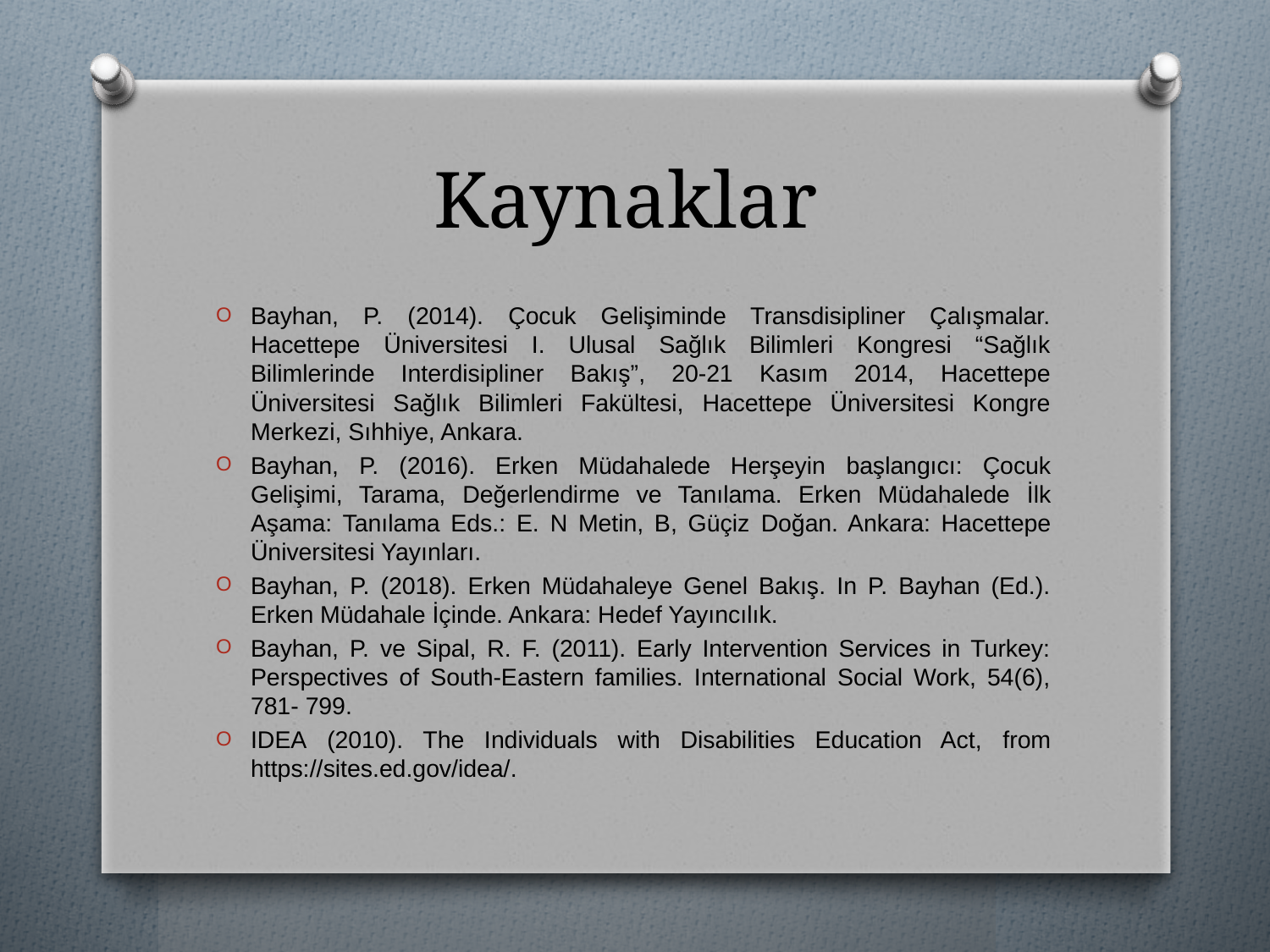

# Kaynaklar
Bayhan, P. (2014). Çocuk Gelişiminde Transdisipliner Çalışmalar. Hacettepe Üniversitesi I. Ulusal Sağlık Bilimleri Kongresi “Sağlık Bilimlerinde Interdisipliner Bakış”, 20-21 Kasım 2014, Hacettepe Üniversitesi Sağlık Bilimleri Fakültesi, Hacettepe Üniversitesi Kongre Merkezi, Sıhhiye, Ankara.
Bayhan, P. (2016). Erken Müdahalede Herşeyin başlangıcı: Çocuk Gelişimi, Tarama, Değerlendirme ve Tanılama. Erken Müdahalede İlk Aşama: Tanılama Eds.: E. N Metin, B, Güçiz Doğan. Ankara: Hacettepe Üniversitesi Yayınları.
Bayhan, P. (2018). Erken Müdahaleye Genel Bakış. In P. Bayhan (Ed.). Erken Müdahale İçinde. Ankara: Hedef Yayıncılık.
Bayhan, P. ve Sipal, R. F. (2011). Early Intervention Services in Turkey: Perspectives of South-Eastern families. International Social Work, 54(6), 781- 799.
IDEA (2010). The Individuals with Disabilities Education Act, from https://sites.ed.gov/idea/.